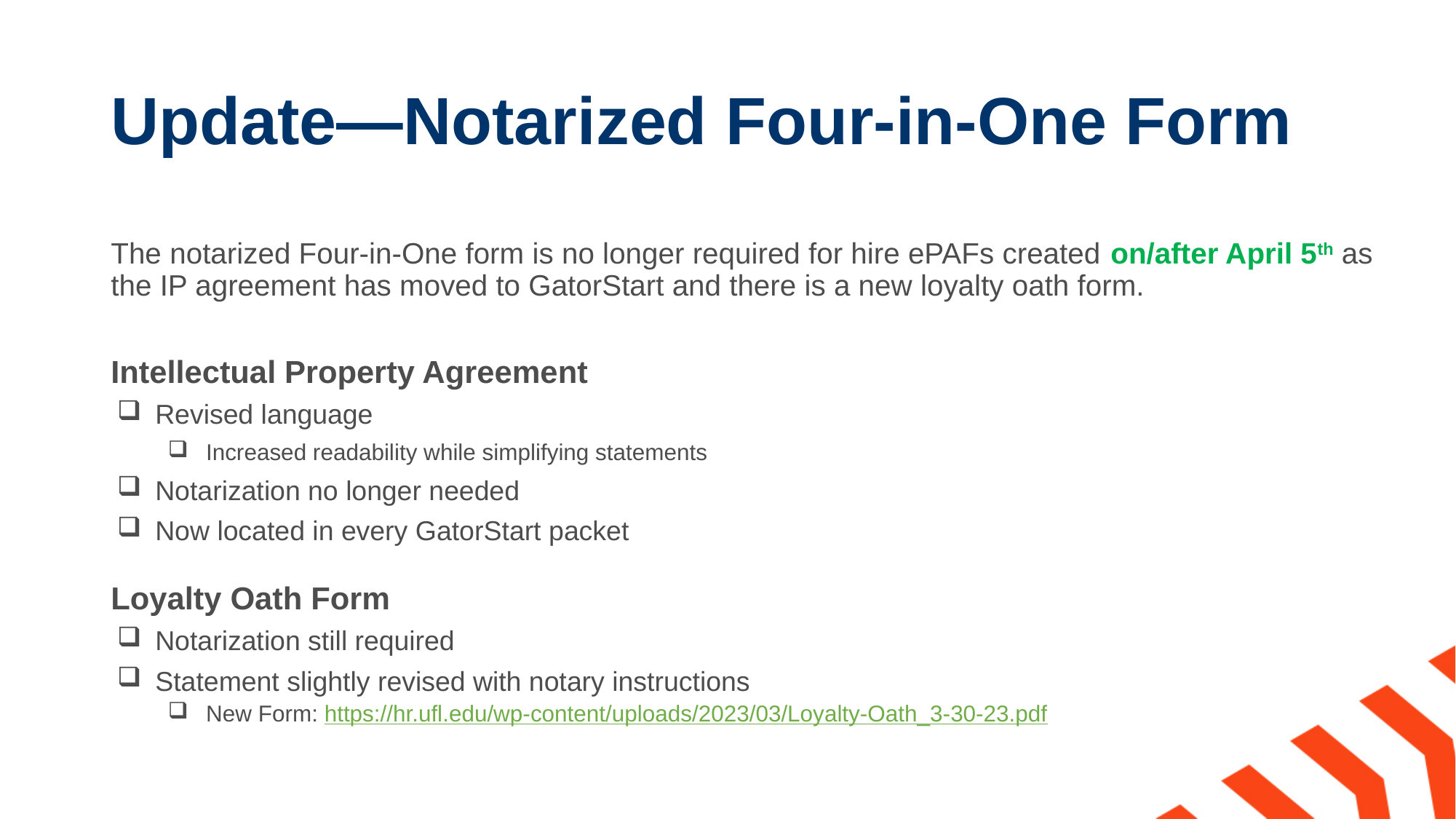

# Update—Notarized Four-in-One Form

The notarized Four-in-One form is no longer required for hire ePAFs created on/after April 5th as the IP agreement has moved to GatorStart and there is a new loyalty oath form.

Intellectual Property Agreement
Revised language
Increased readability while simplifying statements
Notarization no longer needed
Now located in every GatorStart packet
Loyalty Oath Form
Notarization still required
Statement slightly revised with notary instructions
New Form: https://hr.ufl.edu/wp-content/uploads/2023/03/Loyalty-Oath_3-30-23.pdf